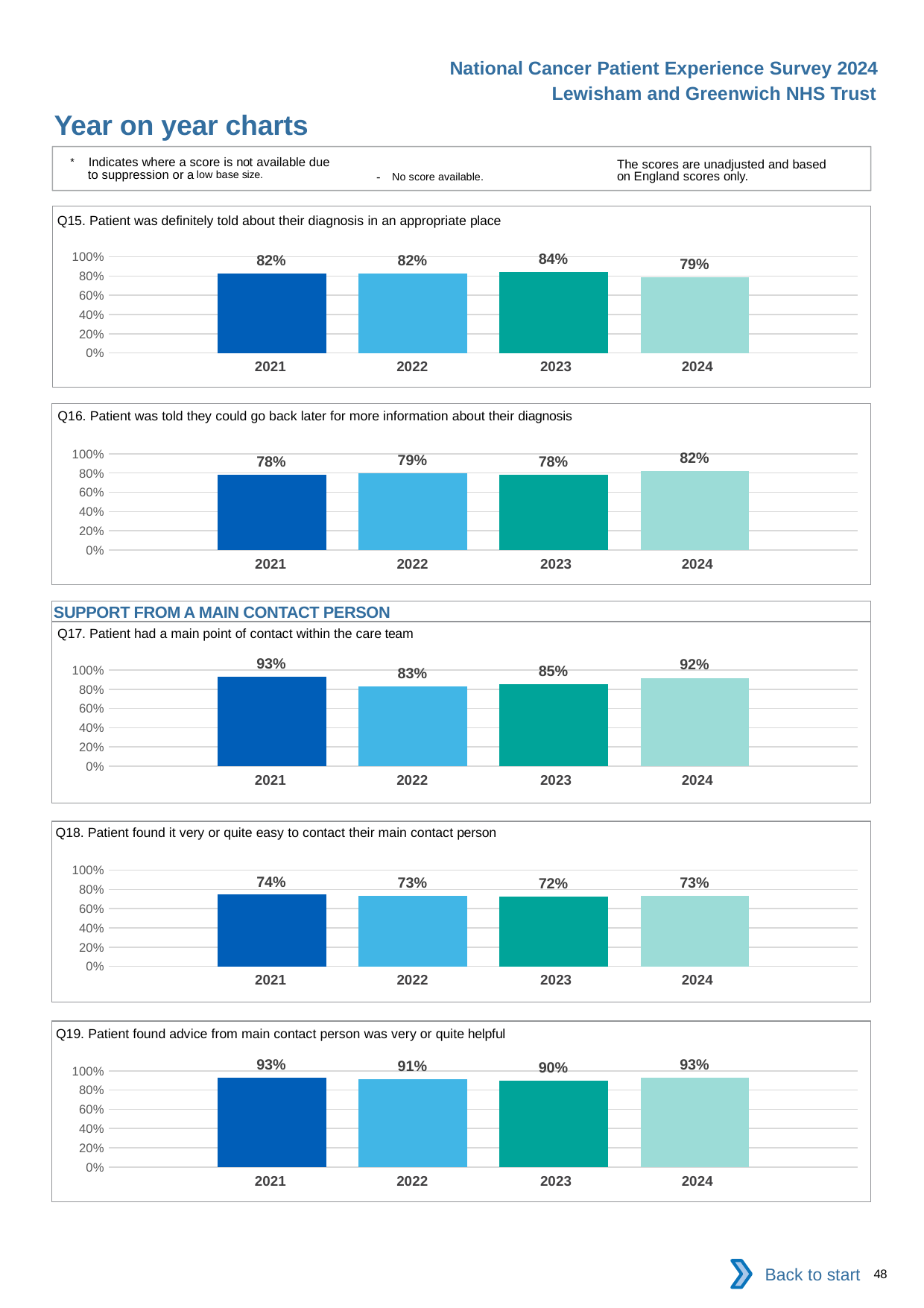

National Cancer Patient Experience Survey 2024
Lewisham and Greenwich NHS Trust
Year on year charts

*  Indicates where a score is not available due to suppression or a low base size.
The scores are unadjusted and based on England scores only.
- No score available.
Q15. Patient was definitely told about their diagnosis in an appropriate place

### Chart

| Category | 2021 | 2022 | 2023 | 2024 |
|---|---|---|---|---|
| Category 1 | 0.8242678 | 0.8238095 | 0.8435115 | 0.788961 |
| 2021 | 2022 | 2023 | 2024 |
| --- | --- | --- | --- |
Q16. Patient was told they could go back later for more information about their diagnosis

### Chart

| Category | 2021 | 2022 | 2023 | 2024 |
|---|---|---|---|---|
| Category 1 | 0.7830189 | 0.7944444 | 0.7831858 | 0.8192308 |
| 2021 | 2022 | 2023 | 2024 |
| --- | --- | --- | --- |
SUPPORT FROM A MAIN CONTACT PERSON
Q17. Patient had a main point of contact within the care team

### Chart

| Category | 2021 | 2022 | 2023 | 2024 |
|---|---|---|---|---|
| Category 1 | 0.9295154 | 0.8292683 | 0.8530612 | 0.9175258 |
| 2021 | 2022 | 2023 | 2024 |
| --- | --- | --- | --- |
Q18. Patient found it very or quite easy to contact their main contact person

### Chart

| Category | 2021 | 2022 | 2023 | 2024 |
|---|---|---|---|---|
| Category 1 | 0.7447917 | 0.7345679 | 0.7213115 | 0.7336066 |
| 2021 | 2022 | 2023 | 2024 |
| --- | --- | --- | --- |
Q19. Patient found advice from main contact person was very or quite helpful

### Chart

| Category | 2021 | 2022 | 2023 | 2024 |
|---|---|---|---|---|
| Category 1 | 0.93 | 0.9141104 | 0.8989899 | 0.9302326 |
| 2021 | 2022 | 2023 | 2024 |
| --- | --- | --- | --- |
Back to start

48